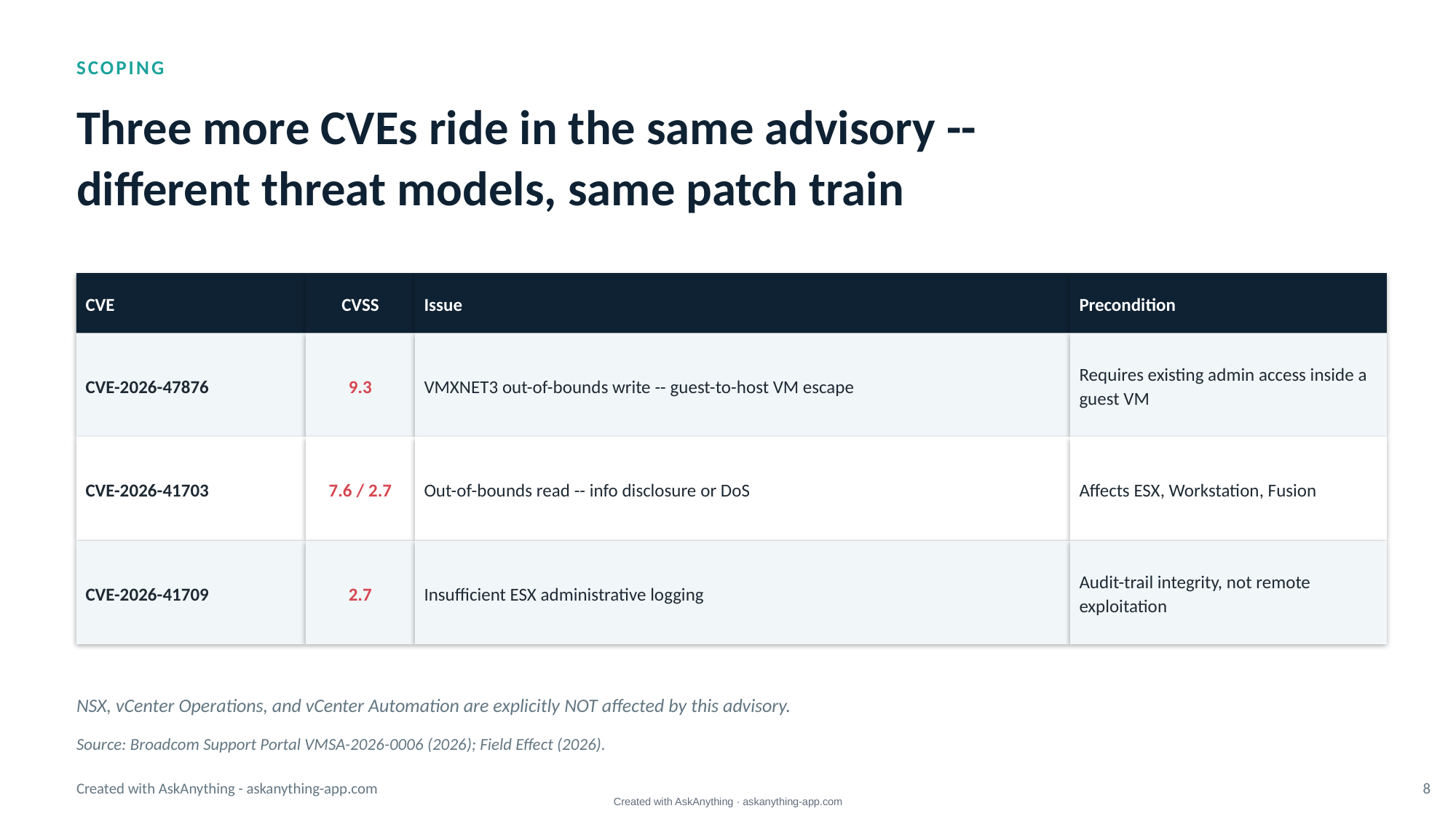

SCOPING
Three more CVEs ride in the same advisory --
different threat models, same patch train
CVE
CVSS
Issue
Precondition
CVE-2026-47876
9.3
VMXNET3 out-of-bounds write -- guest-to-host VM escape
Requires existing admin access inside a guest VM
CVE-2026-41703
7.6 / 2.7
Out-of-bounds read -- info disclosure or DoS
Affects ESX, Workstation, Fusion
CVE-2026-41709
2.7
Insufficient ESX administrative logging
Audit-trail integrity, not remote exploitation
NSX, vCenter Operations, and vCenter Automation are explicitly NOT affected by this advisory.
Source: Broadcom Support Portal VMSA-2026-0006 (2026); Field Effect (2026).
Created with AskAnything - askanything-app.com
8
Created with AskAnything · askanything-app.com